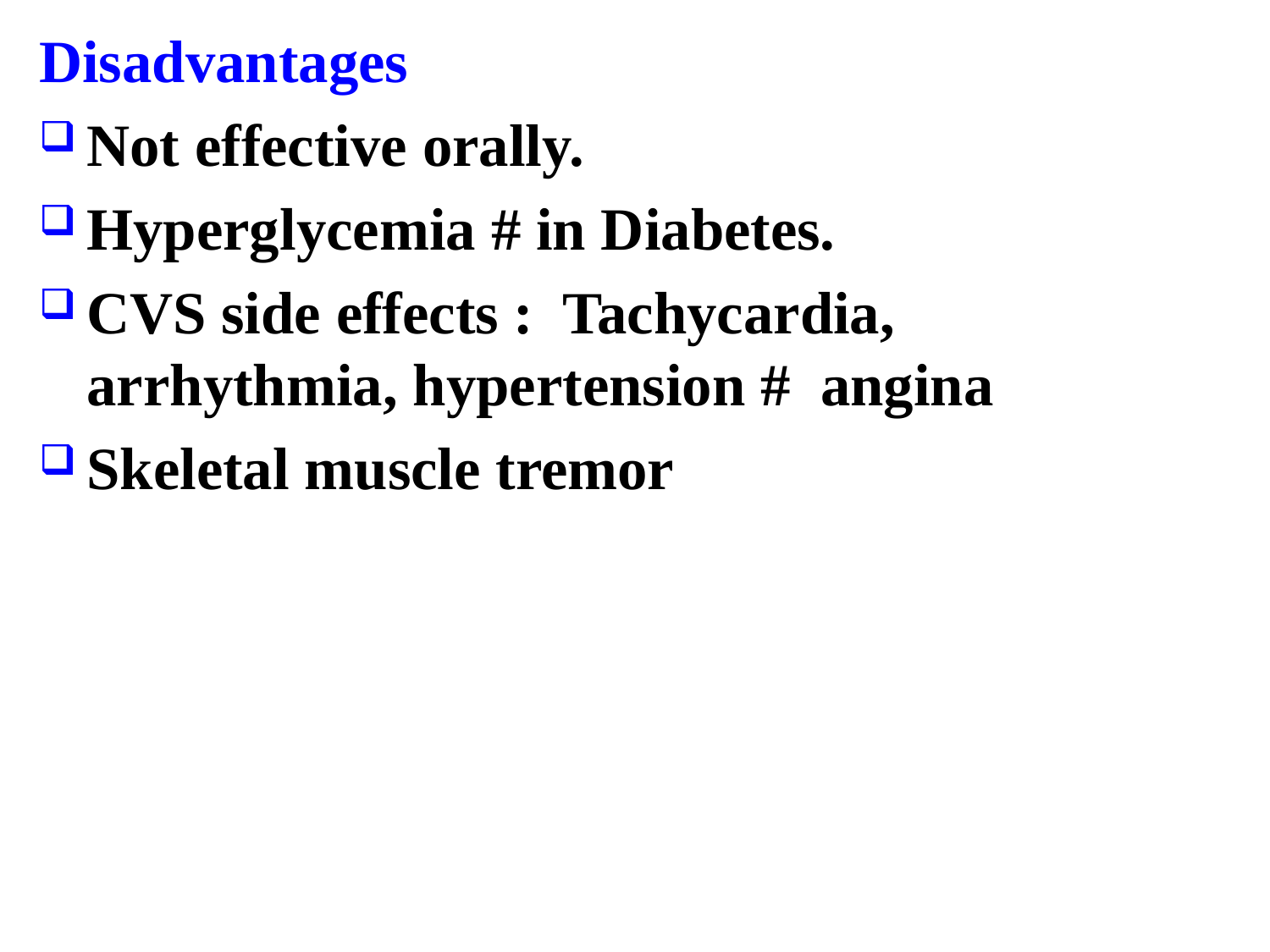

Disadvantages
Not effective orally.
Hyperglycemia # in Diabetes.
CVS side effects :  Tachycardia, arrhythmia, hypertension #  angina
Skeletal muscle tremor